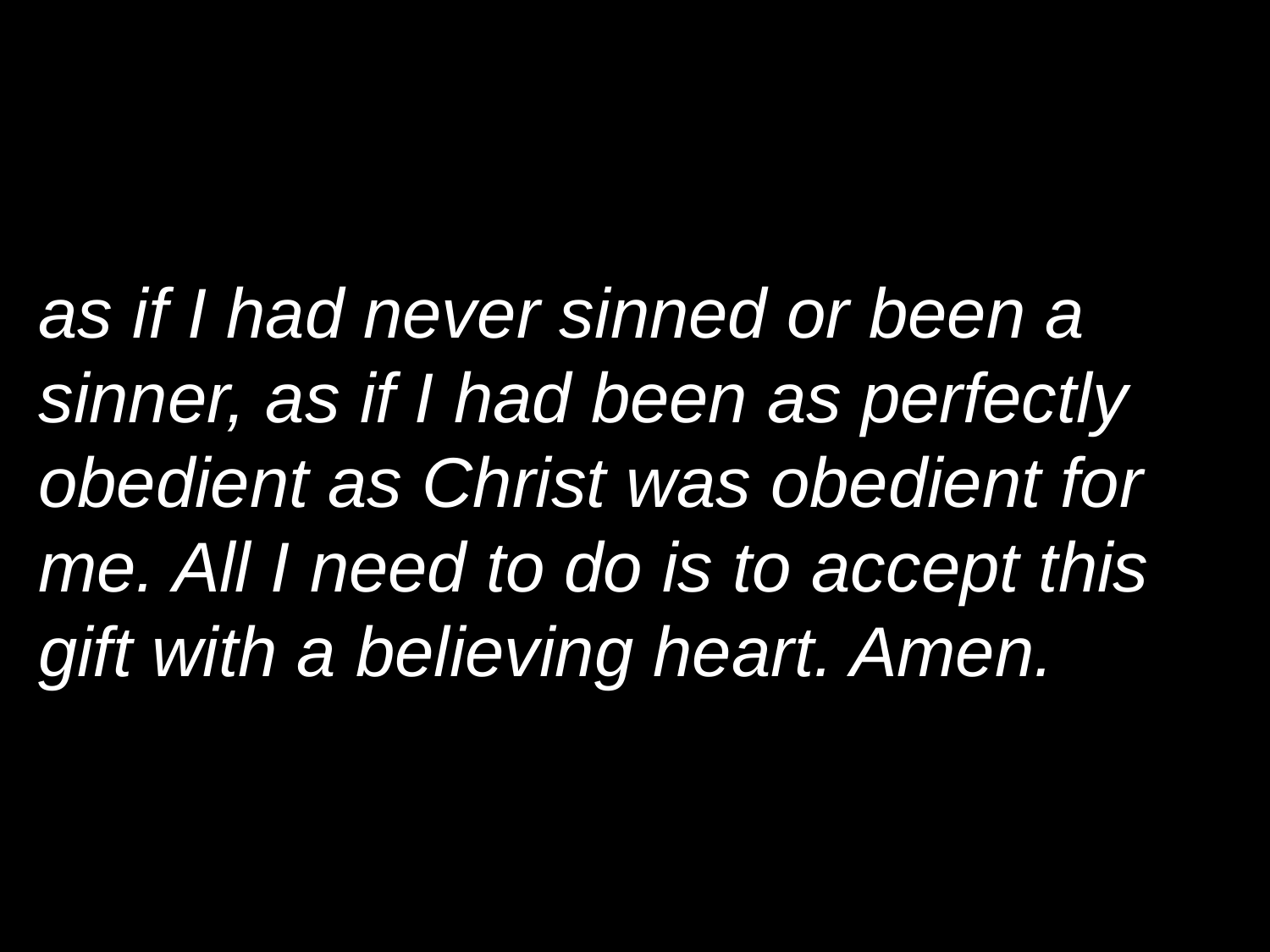

as if I had never sinned or been a sinner, as if I had been as perfectly obedient as Christ was obedient for me. All I need to do is to accept this gift with a believing heart. Amen.